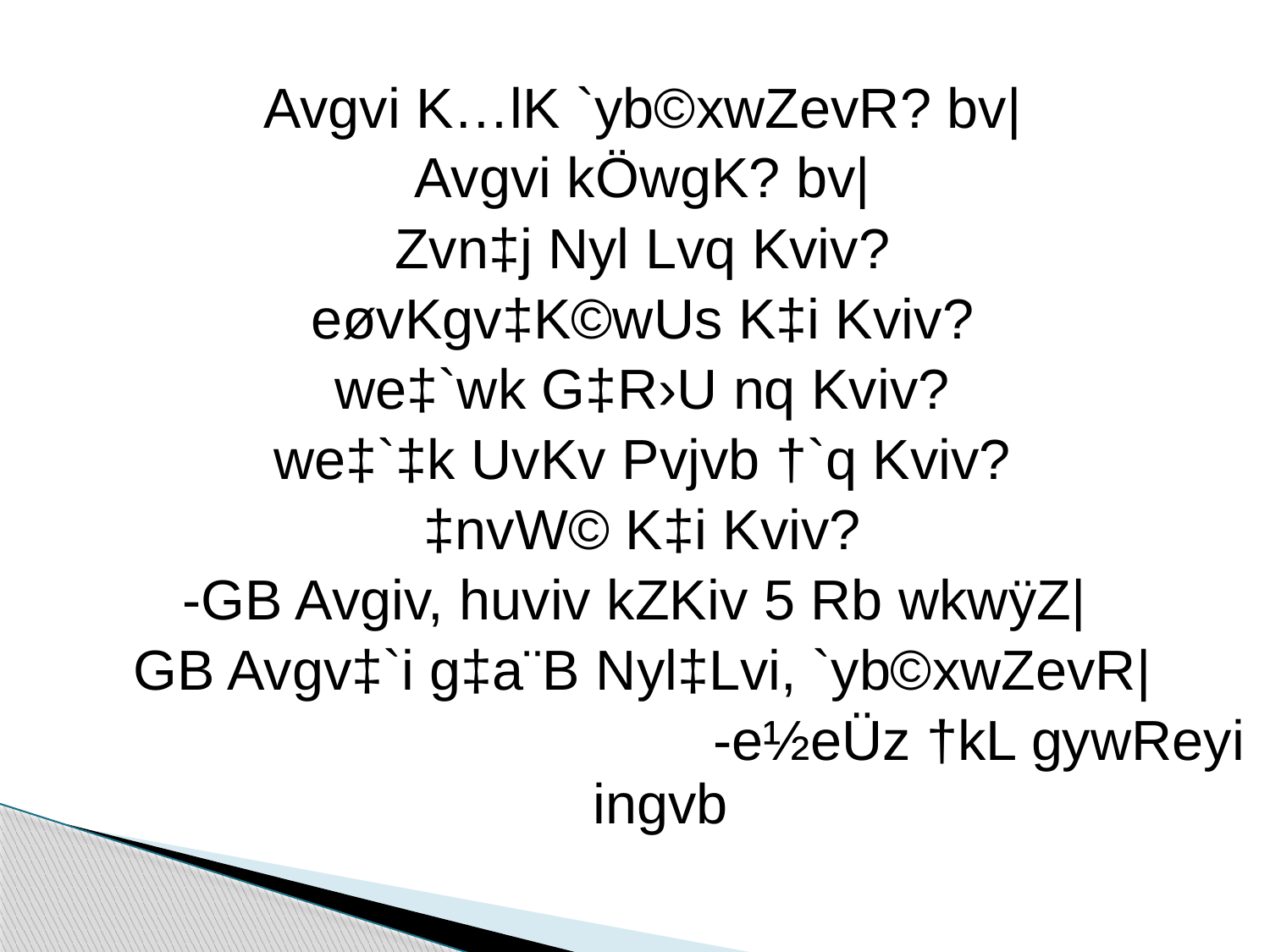

Avgvi K…lK `yb©xwZevR? bv|
Avgvi kÖwgK? bv|
Zvn‡j Nyl Lvq Kviv?
eøvKgv‡K©wUs K‡i Kviv?
we‡`wk G‡R›U nq Kviv?
we‡`‡k UvKv Pvjvb †`q Kviv?
‡nvW© K‡i Kviv?
-GB Avgiv, huviv kZKiv 5 Rb wkwÿZ|
GB Avgv‡`i g‡a¨B Nyl‡Lvi, `yb©xwZevR|
                                           -e½eÜz †kL gywReyi ingvb